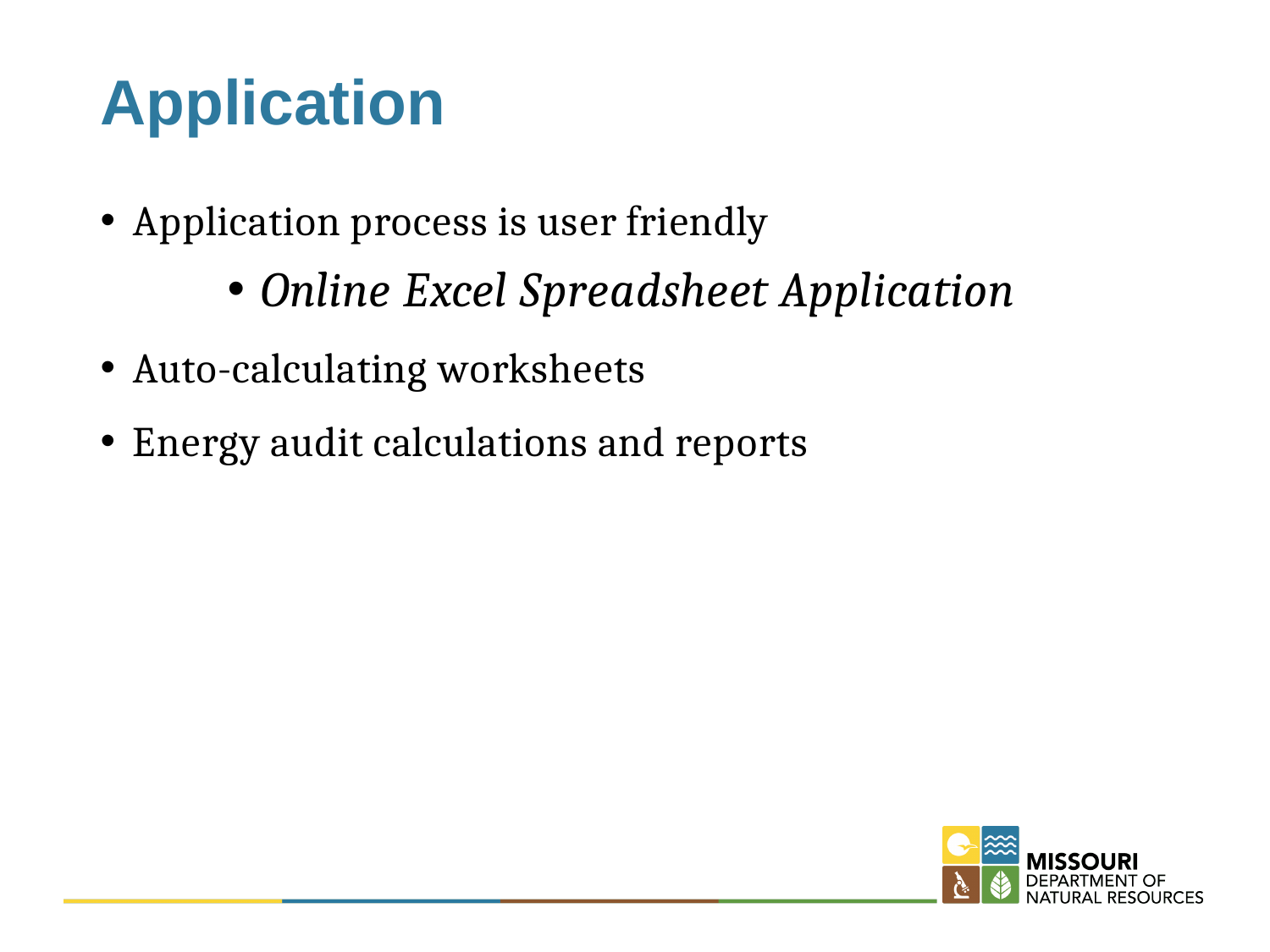

# Application
Application process is user friendly
Online Excel Spreadsheet Application
Auto-calculating worksheets
Energy audit calculations and reports